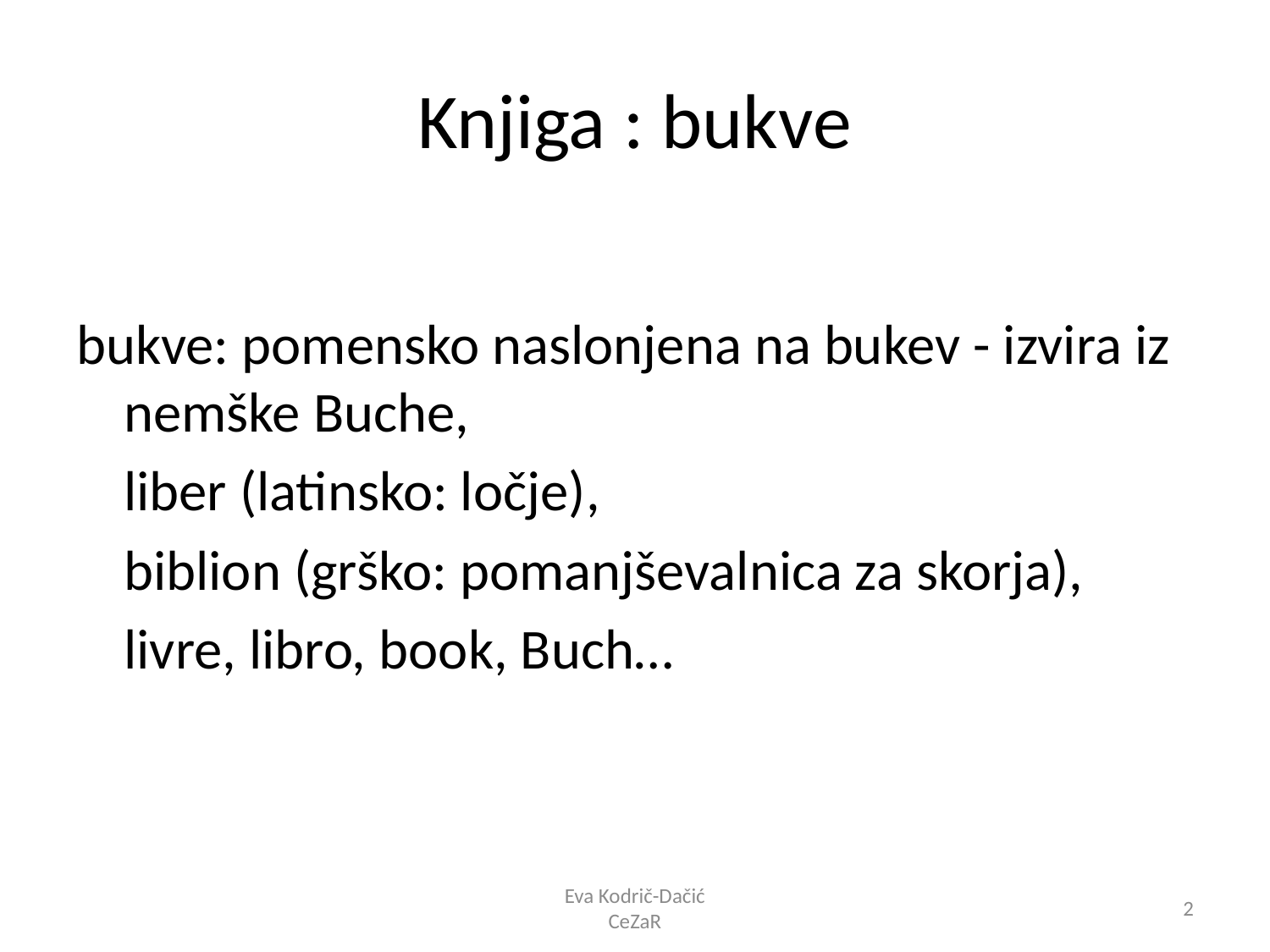

# Knjiga : bukve

bukve: pomensko naslonjena na bukev - izvira iz nemške Buche,
 	liber (latinsko: ločje),
	biblion (grško: pomanjševalnica za skorja),
	livre, libro, book, Buch…

Eva Kodrič-Dačić
CeZaR
2